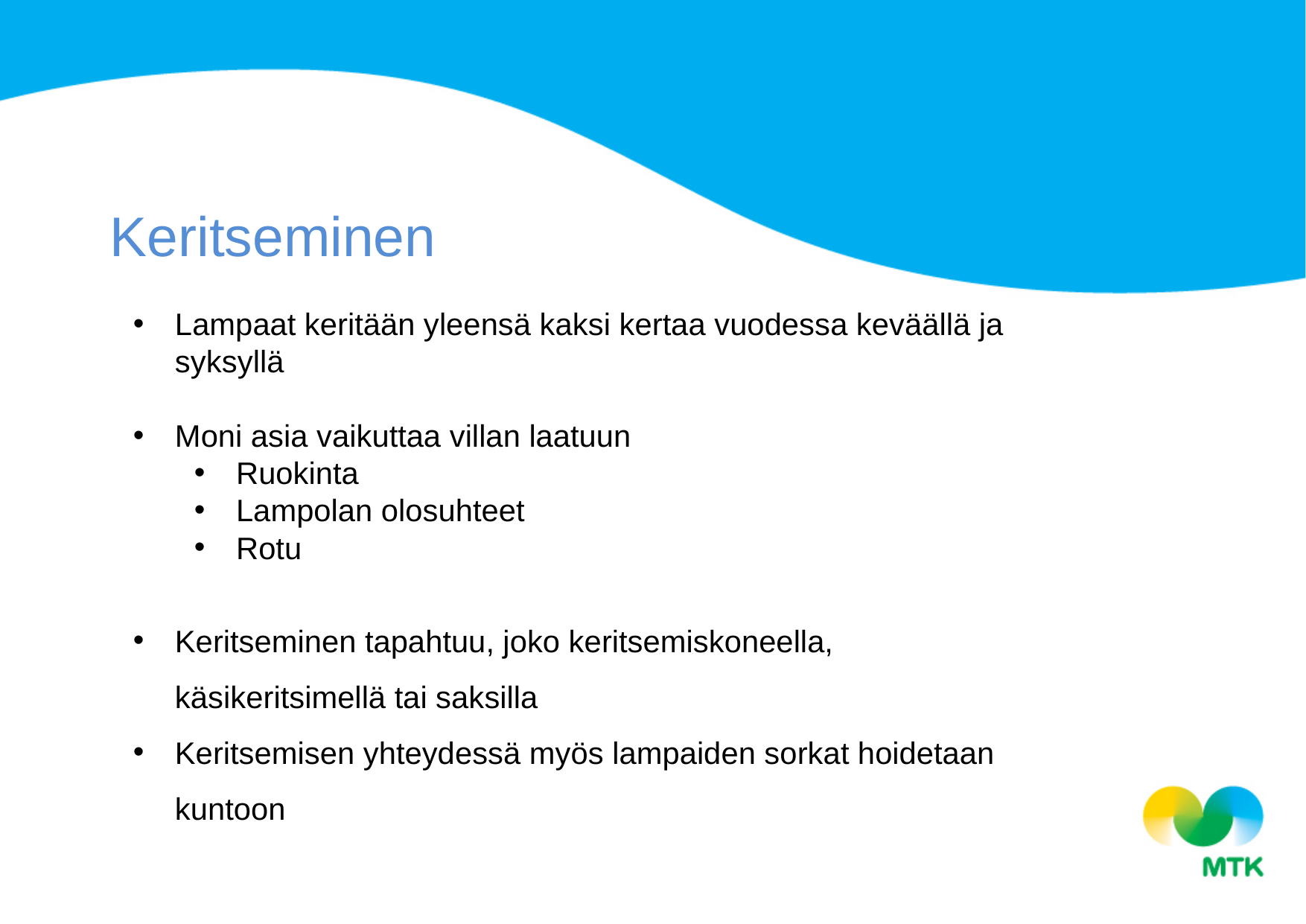

# Keritseminen
Lampaat keritään yleensä kaksi kertaa vuodessa keväällä ja syksyllä

Moni asia vaikuttaa villan laatuun
Ruokinta
Lampolan olosuhteet
Rotu

Keritseminen tapahtuu, joko keritsemiskoneella, käsikeritsimellä tai saksilla
Keritsemisen yhteydessä myös lampaiden sorkat hoidetaan kuntoon